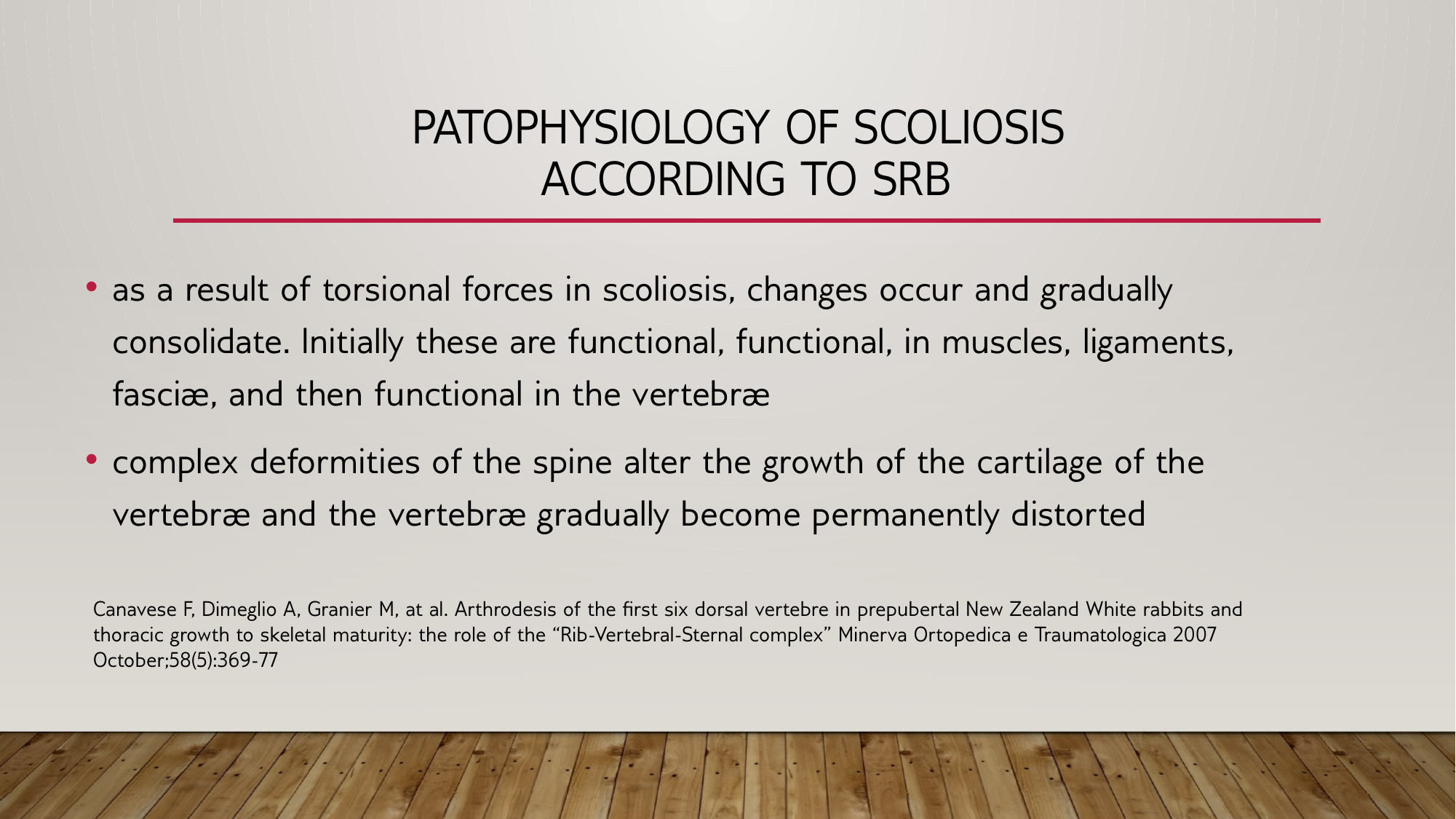

# Patophysiology of scoliosis according to SRB
as a result of torsional forces in scoliosis, changes occur and gradually consolidate. Initially these are functional, functional, in muscles, ligaments, fasciae, and then functional in the vertebrae
complex deformities of the spine alter the growth of the cartilage of the vertebrae and the vertebrae gradually become permanently distorted
Canavese F, Dimeglio A, Granier M, at al. Arthrodesis of the first six dorsal vertebre in prepubertal New Zealand White rabbits and thoracic growth to skeletal maturity: the role of the “Rib-Vertebral-Sternal complex” Minerva Ortopedica e Traumatologica 2007 October;58(5):369-77